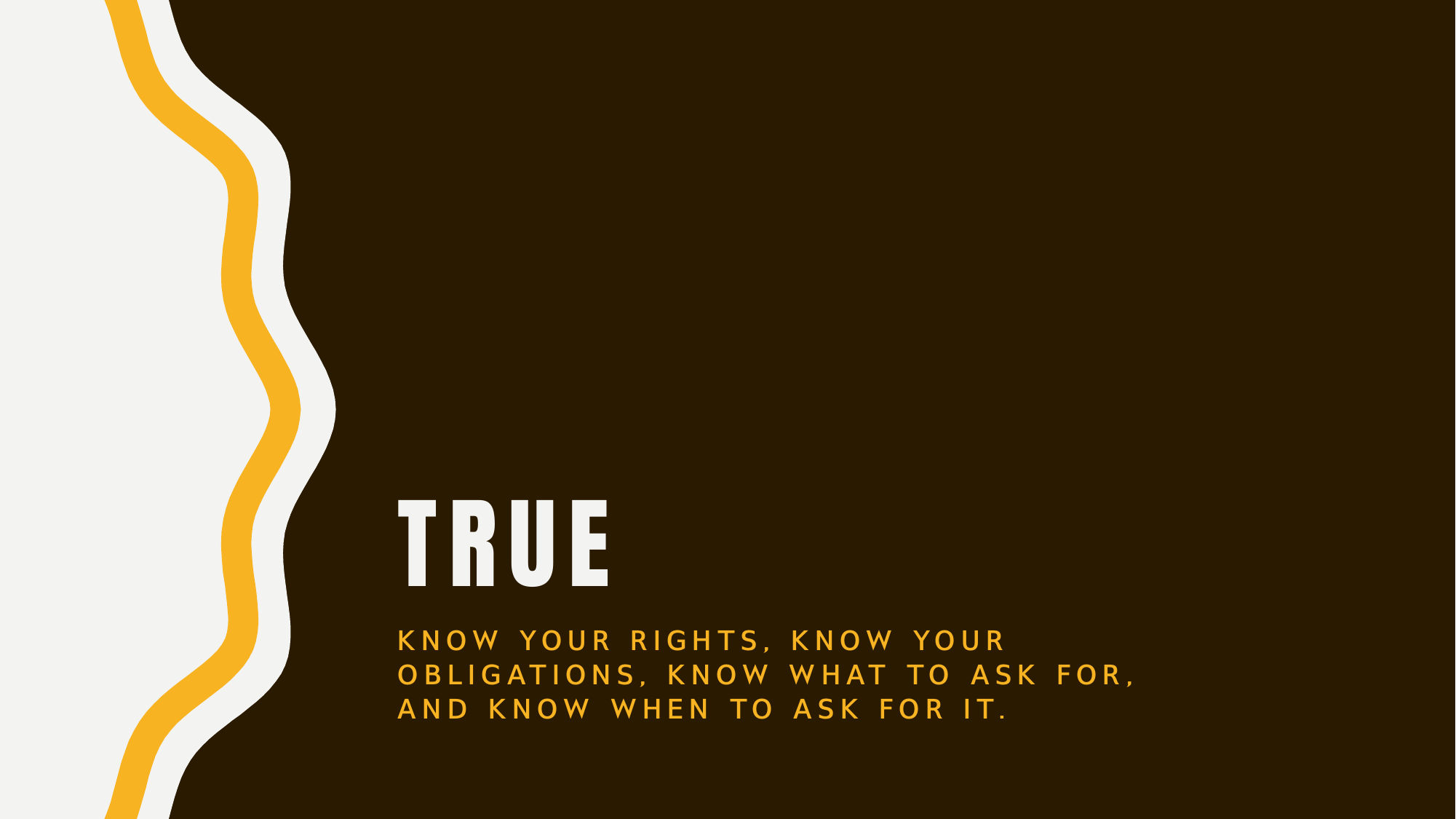

# true
Know your rights, know your obligations, know what to ask for, and know when to ask for it.